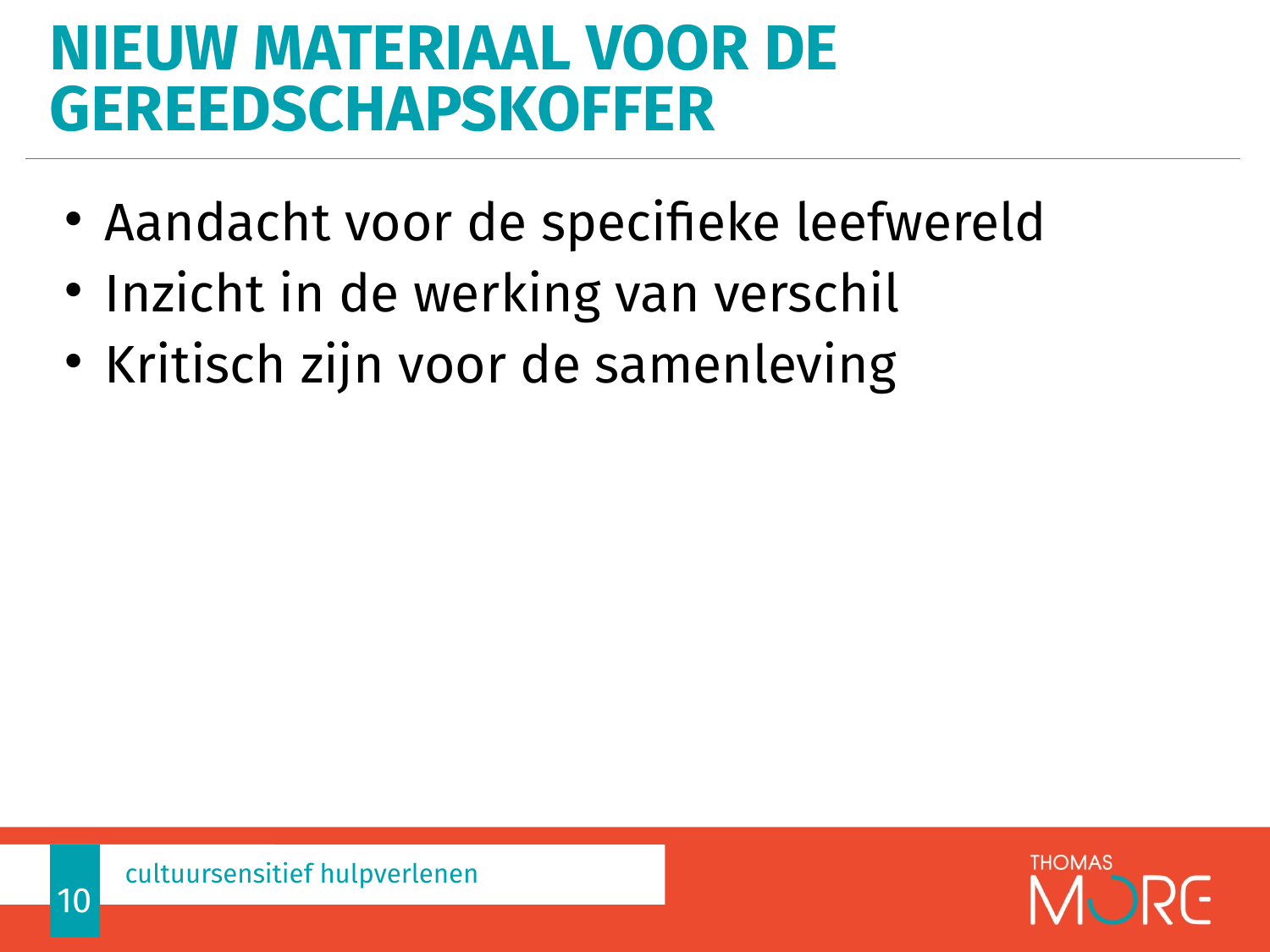

# Nieuw materiaal voor de gereedschapskoffer
Aandacht voor de specifieke leefwereld
Inzicht in de werking van verschil
Kritisch zijn voor de samenleving

10
cultuursensitief hulpverlenen